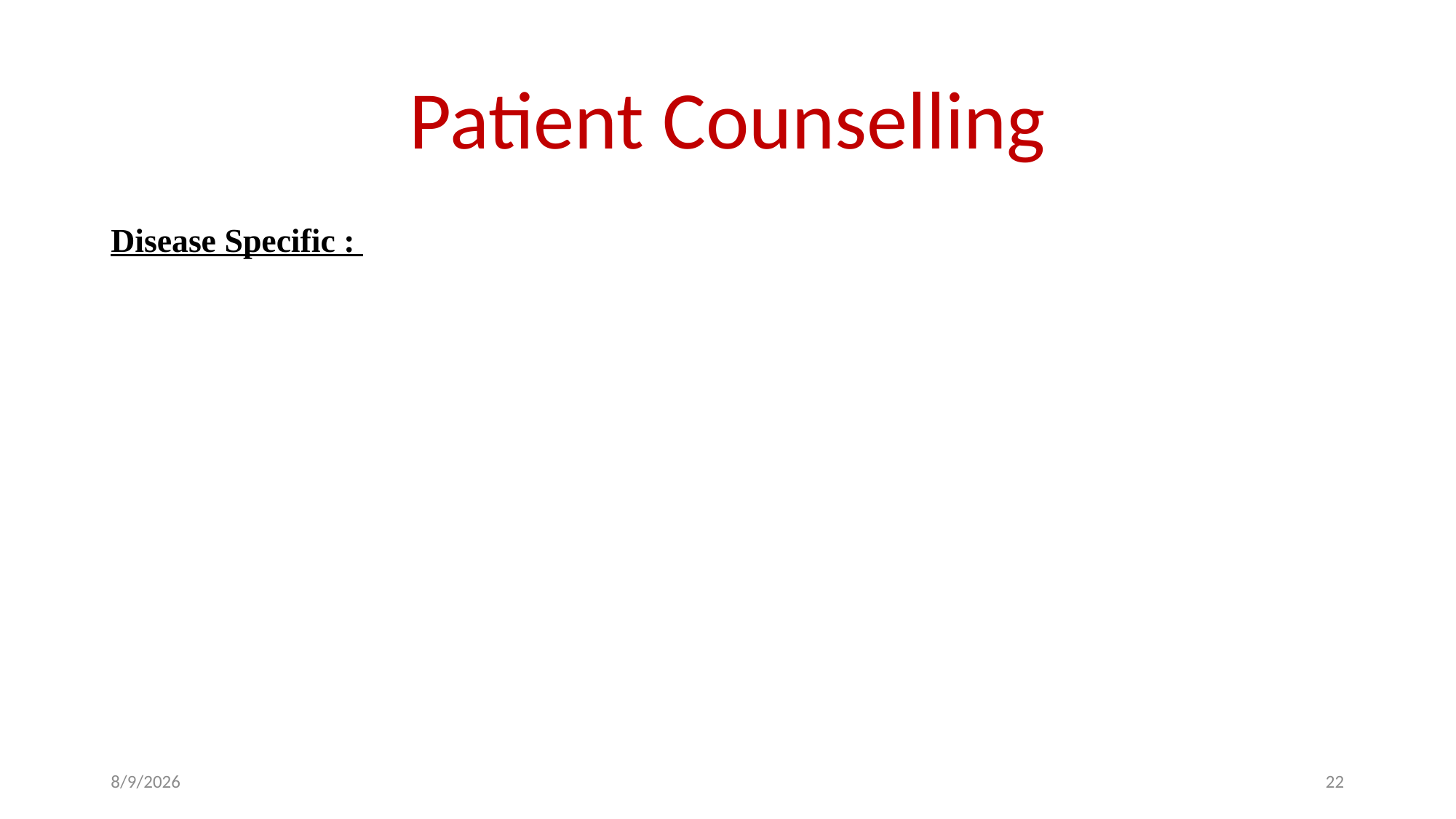

# Patient Counselling
Disease Specific :

8/9/2026

22